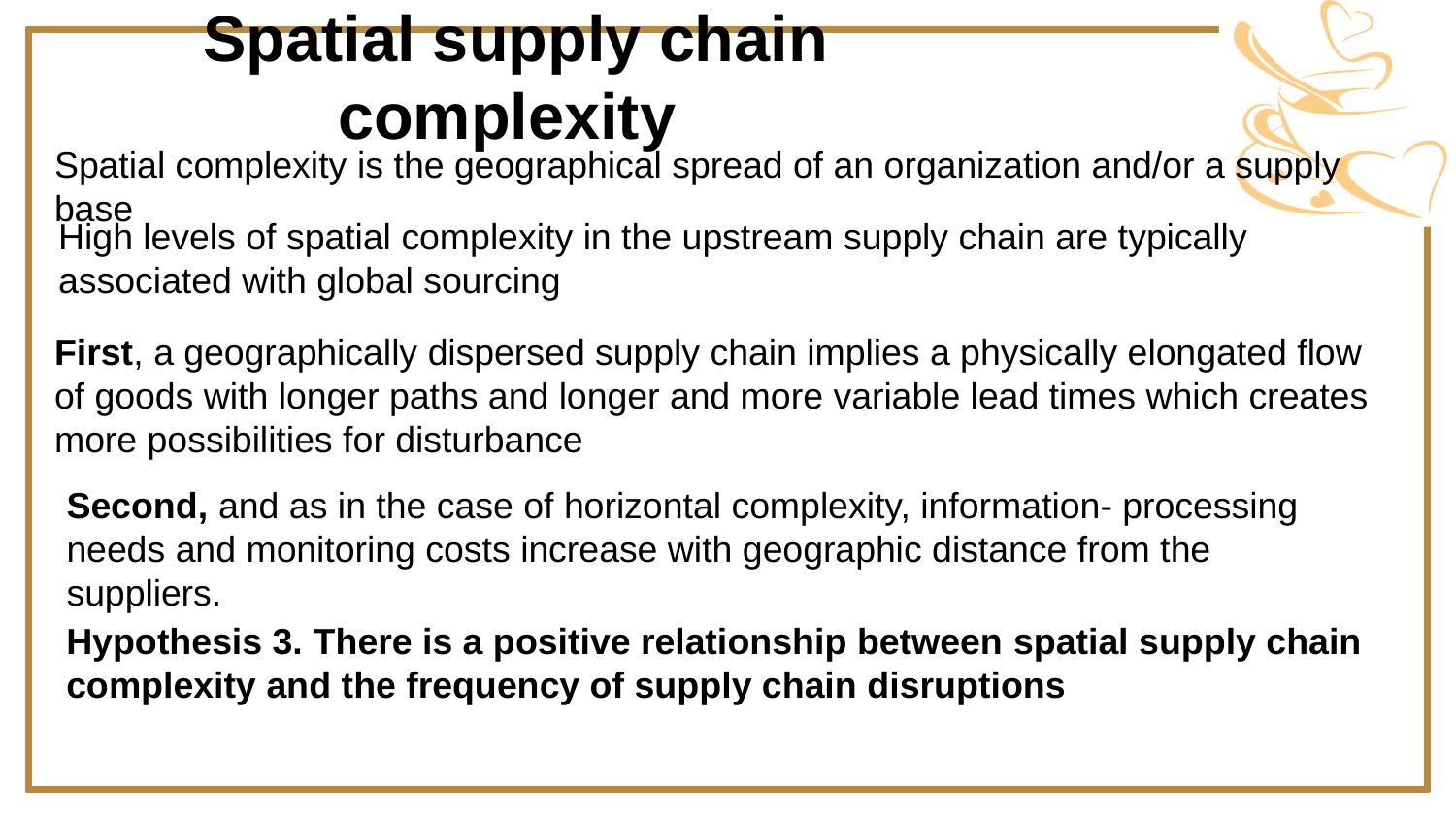

Spatial supply chain complexity
Spatial complexity is the geographical spread of an organization and/or a supply base
High levels of spatial complexity in the upstream supply chain are typically associated with global sourcing
First, a geographically dispersed supply chain implies a physically elongated flow of goods with longer paths and longer and more variable lead times which creates more possibilities for disturbance
Second, and as in the case of horizontal complexity, information- processing needs and monitoring costs increase with geographic distance from the suppliers.
Hypothesis 3. There is a positive relationship between spatial supply chain complexity and the frequency of supply chain disruptions